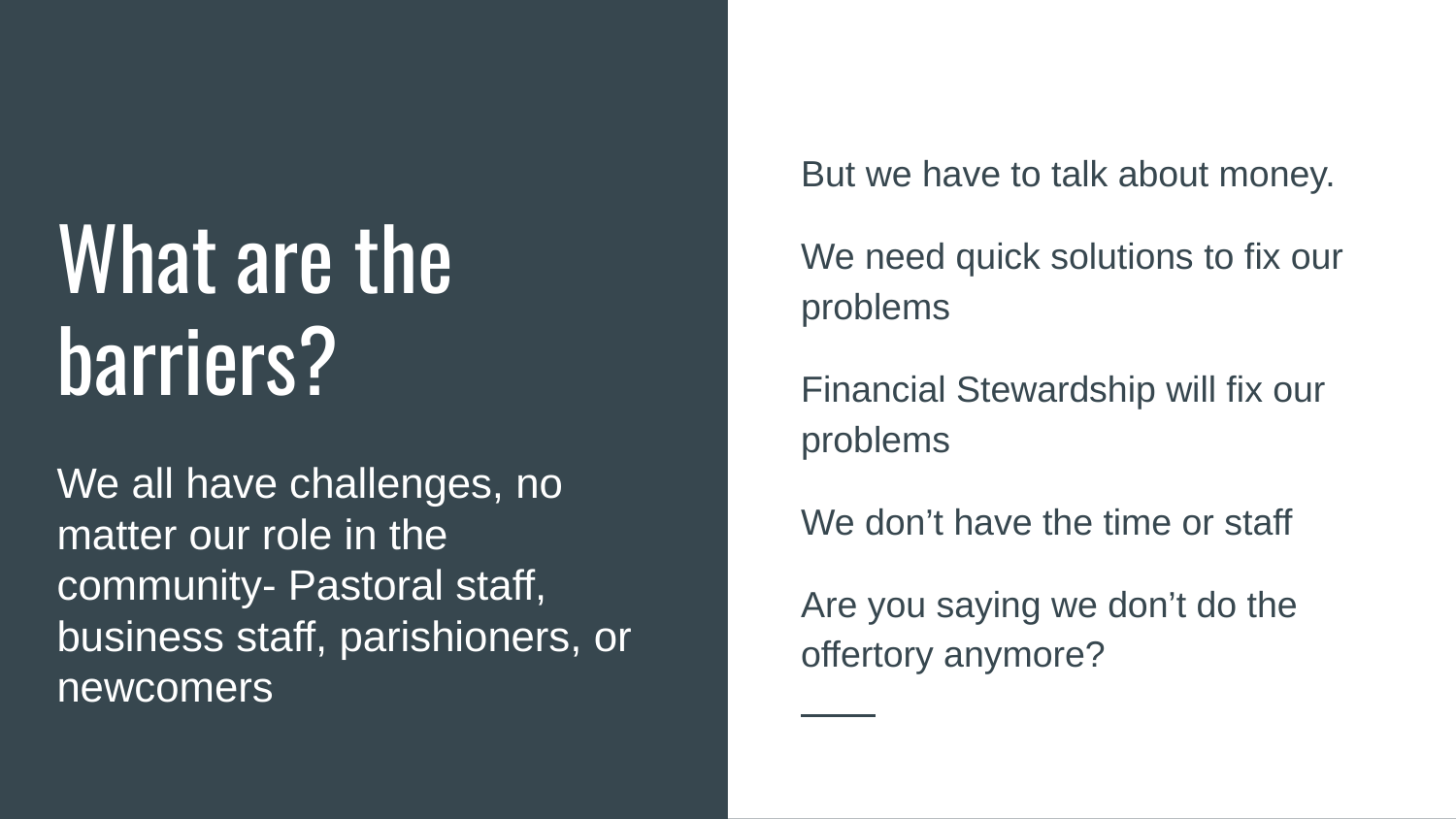

But we have to talk about money.
We need quick solutions to fix our problems
Financial Stewardship will fix our problems
We don’t have the time or staff
Are you saying we don’t do the offertory anymore?
# What are the barriers?
We all have challenges, no matter our role in the community- Pastoral staff, business staff, parishioners, or newcomers